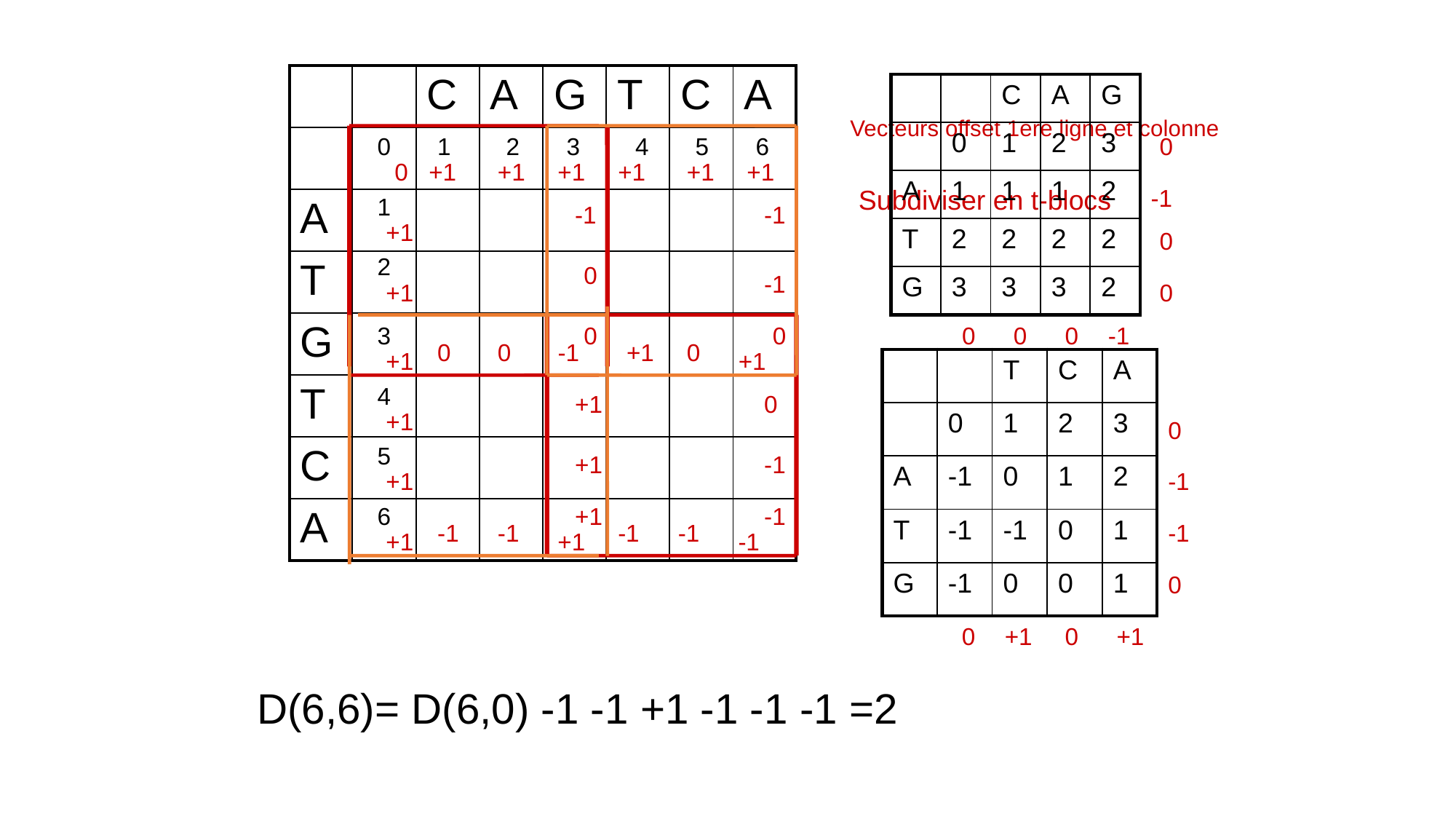

|  |  | C | A | G | T | C | A |
| --- | --- | --- | --- | --- | --- | --- | --- |
|  |  |  |  |  |  |  |  |
| A |  |  |  |  |  |  |  |
| T |  |  |  |  |  |  |  |
| G |  |  |  |  |  |  |  |
| T |  |  |  |  |  |  |  |
| C |  |  |  |  |  |  |  |
| A |  |  |  |  |  |  |  |
|  |  | C | A | G |
| --- | --- | --- | --- | --- |
|  | 0 | 1 | 2 | 3 |
| A | 1 | 1 | 1 | 2 |
| T | 2 | 2 | 2 | 2 |
| G | 3 | 3 | 3 | 2 |
Vecteurs offset 1ere ligne et colonne

0
1
2

3
4
5
6

0

0
+1
+1
+1
+1
+1
+1
Subdiviser en t-blocs
-1
1
-1
-1

+1
0
2
0
-1
+1
0

3

0
0
0
0
0
-1

0
0
-1
+1
0
+1
+1
|  |  | T | C | A |
| --- | --- | --- | --- | --- |
|  | 0 | 1 | 2 | 3 |
| A | -1 | 0 | 1 | 2 |
| T | -1 | -1 | 0 | 1 |
| G | -1 | 0 | 0 | 1 |

4

+1
0
+1
0
5
+1
-1
+1
-1
6
+1
-1
-1
-1
-1
-1
-1
+1
+1
-1

0
0
+1
0
+1
D(6,6)= D(6,0) -1 -1 +1 -1 -1 -1 =2